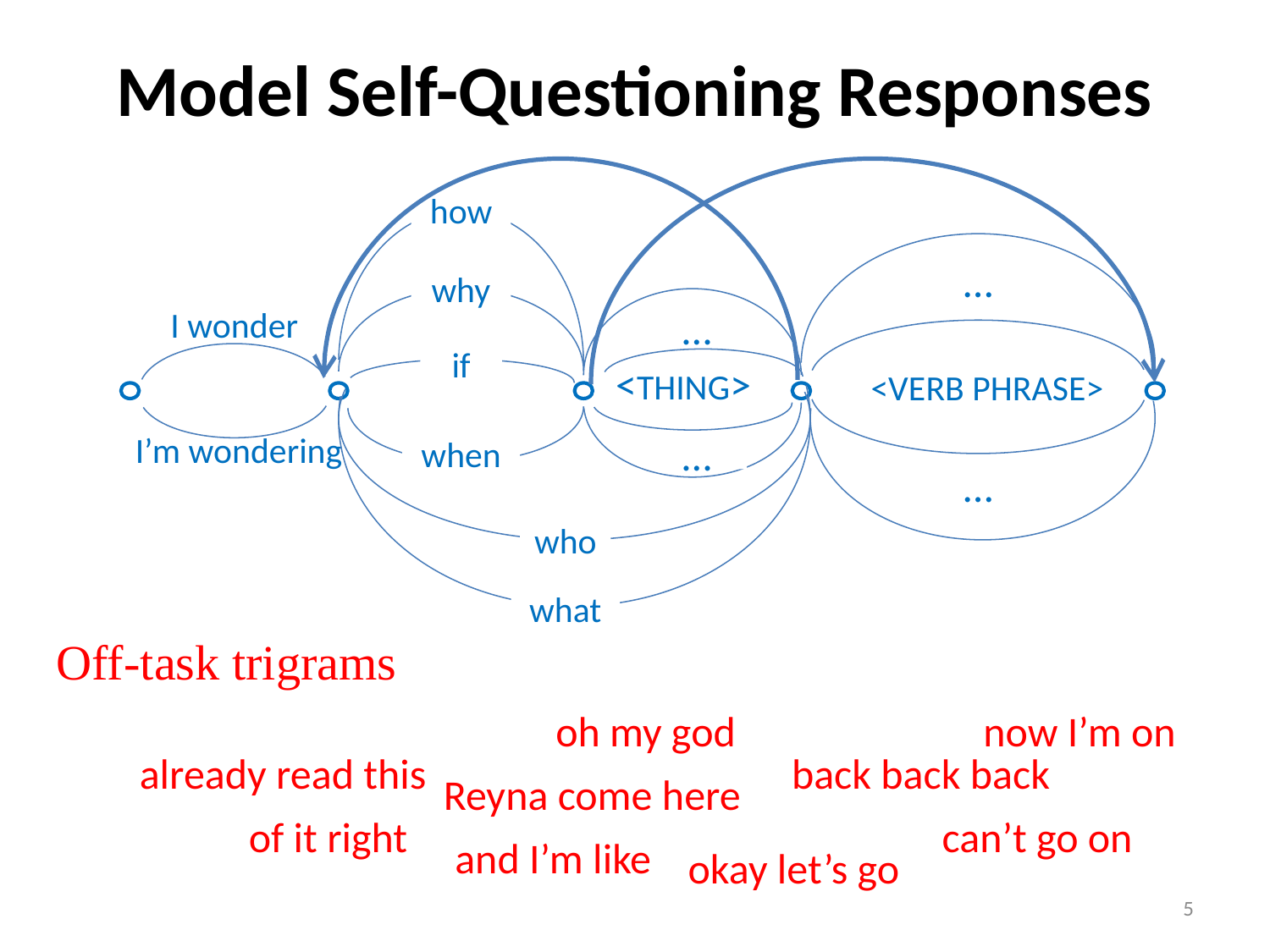

# Model Self-Questioning Responses

how

…
why

I wonder
…

if

<VERB PHRASE>
<THING>

I’m wondering
when
…
…
who
what
Off-task trigrams
oh my god
now I’m on
already read this
back back back
Reyna come here
of it right
can’t go on
and I’m like
okay let’s go
5